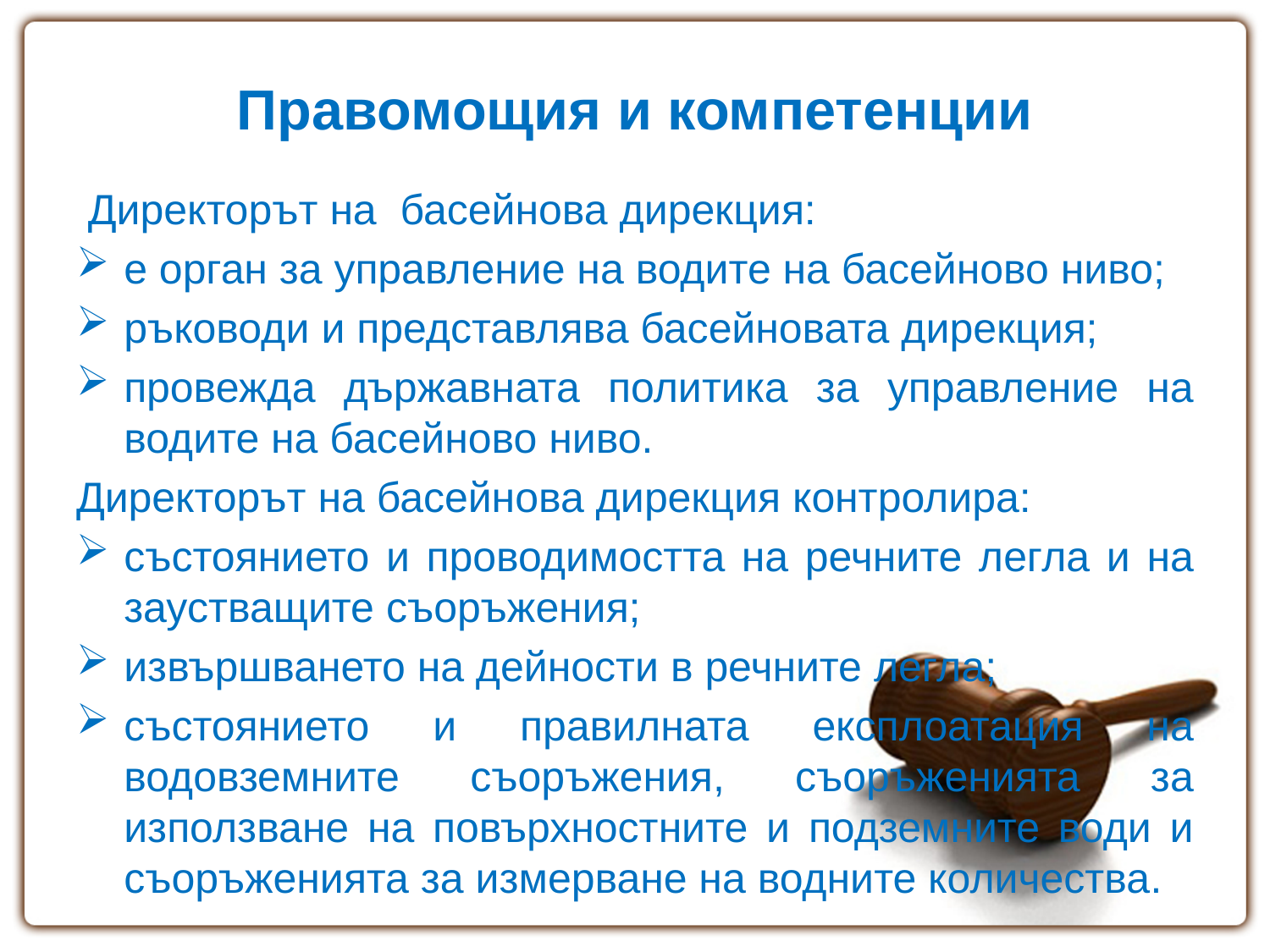

# Правомощия и компетенции
 Директорът на  басейнова дирекция:
е орган за управление на водите на басейново ниво;
ръководи и представлява басейновата дирекция;
провежда държавната политика за управление на водите на басейново ниво.
Директорът на басейнова дирекция контролира:
състоянието и проводимостта на речните легла и на заустващите съоръжения;
извършването на дейности в речните легла;
състоянието и правилната експлоатация на водовземните съоръжения, съоръженията за използване на повърхностните и подземните води и съоръженията за измерване на водните количества.